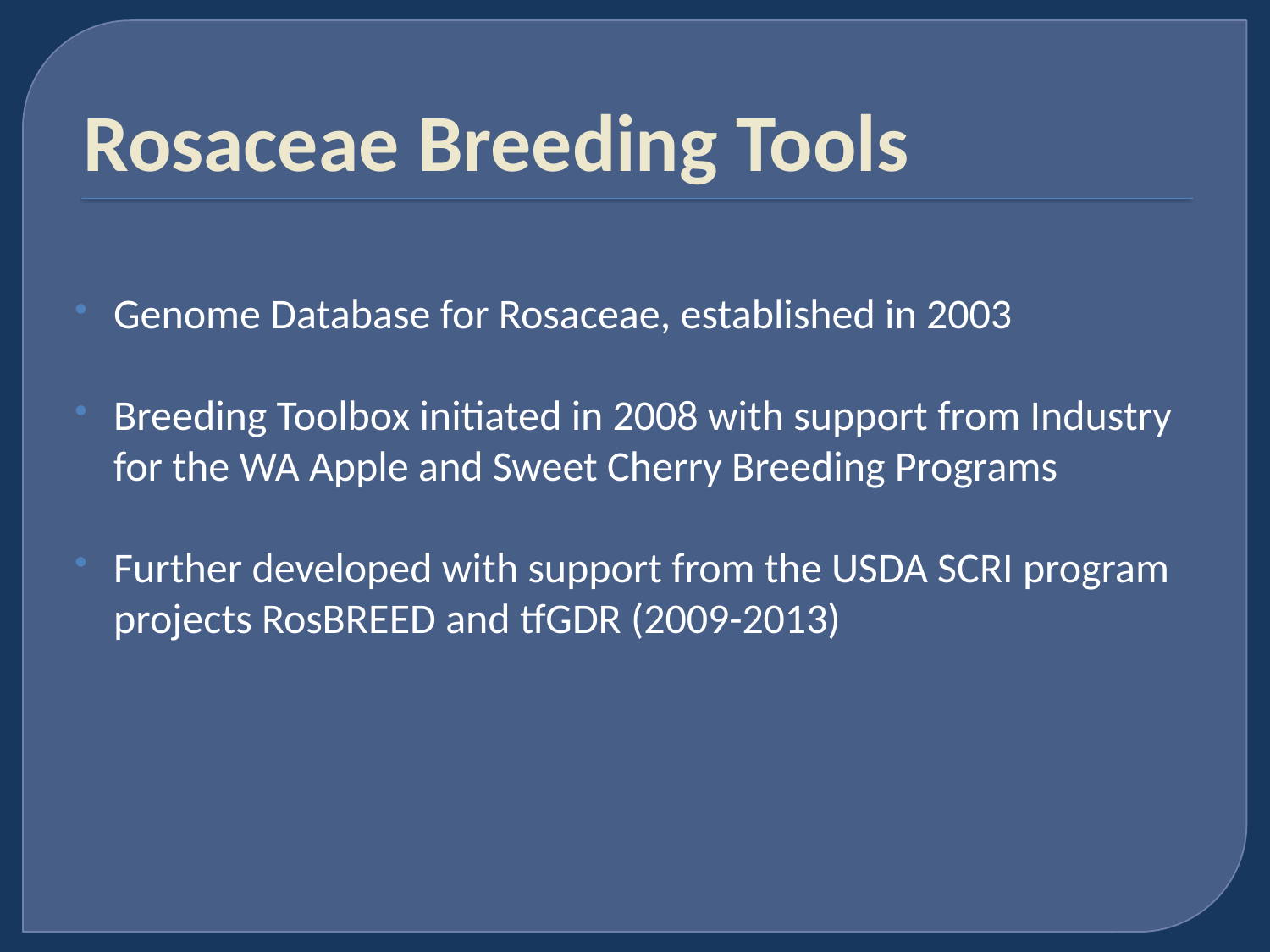

# Rosaceae Breeding Tools

Genome Database for Rosaceae, established in 2003
Breeding Toolbox initiated in 2008 with support from Industry for the WA Apple and Sweet Cherry Breeding Programs
Further developed with support from the USDA SCRI program projects RosBREED and tfGDR (2009-2013)